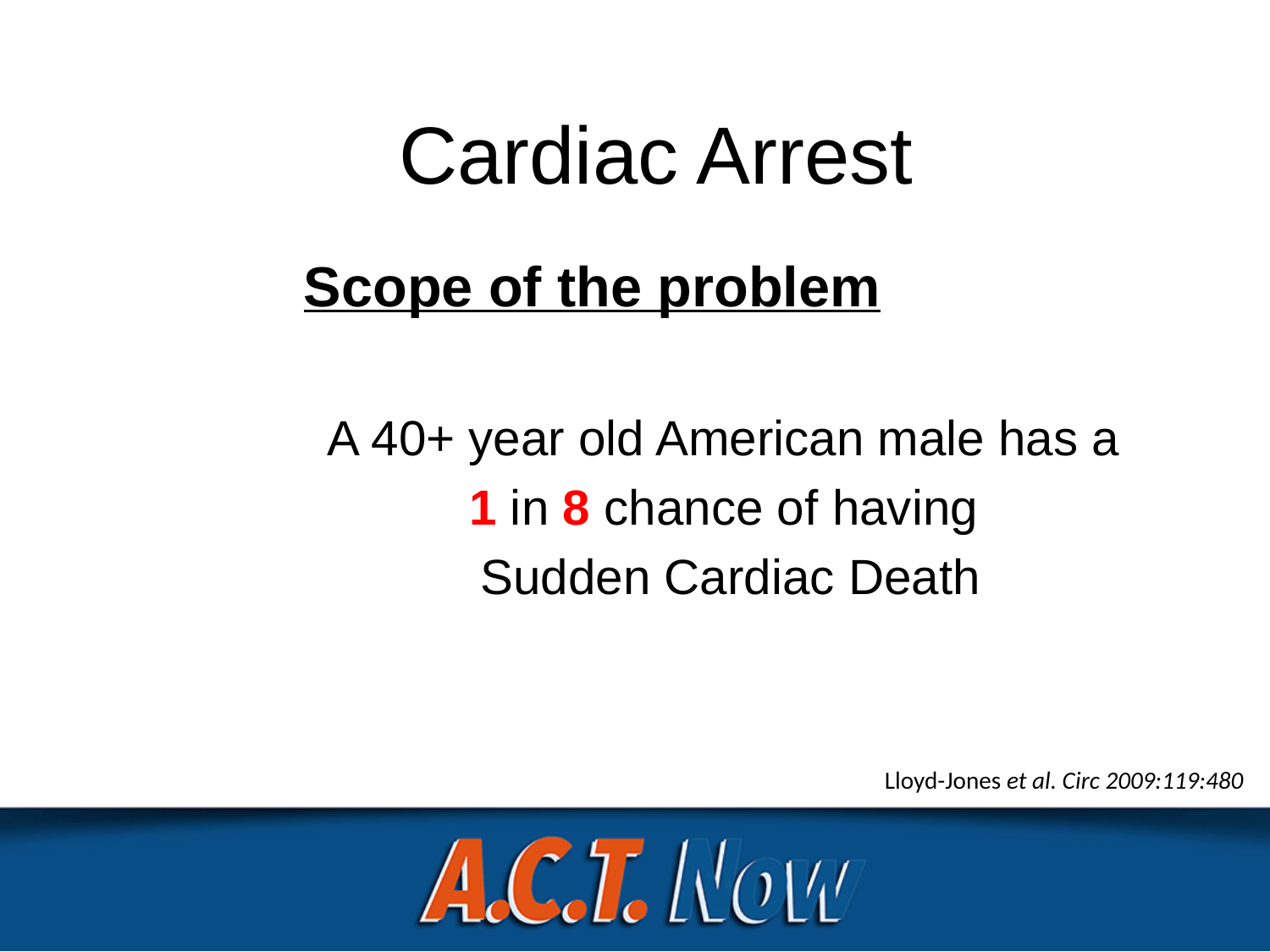

Cardiac Arrest
Scope of the problem

A 40+ year old American male has a
1 in 8 chance of having
Sudden Cardiac Death

Lloyd-Jones et al. Circ 2009:119:480